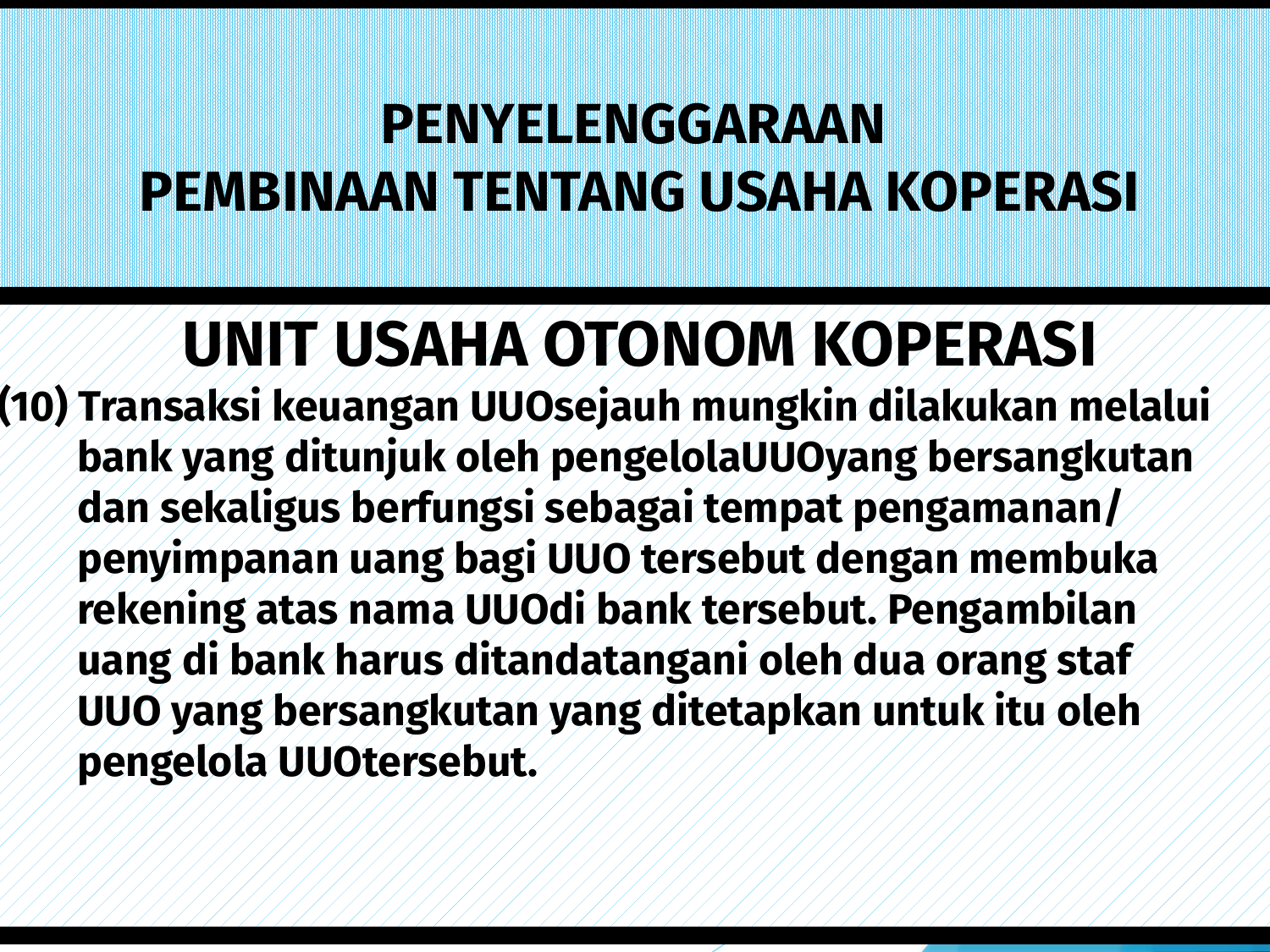

# PENYELENGGARAAN PEMBINAAN TENTANG USAHA KOPERASI
UNIT USAHA OTONOM KOPERASI
(10) Transaksi keuangan UUOsejauh mungkin dilakukan melalui
        bank yang ditunjuk oleh pengelolaUUOyang bersangkutan
        dan sekaligus berfungsi sebagai tempat pengamanan/
        penyimpanan uang bagi UUO tersebut dengan membuka
        rekening atas nama UUOdi bank tersebut. Pengambilan
        uang di bank harus ditandatangani oleh dua orang staf
        UUO yang bersangkutan yang ditetapkan untuk itu oleh
        pengelola UUOtersebut.
69